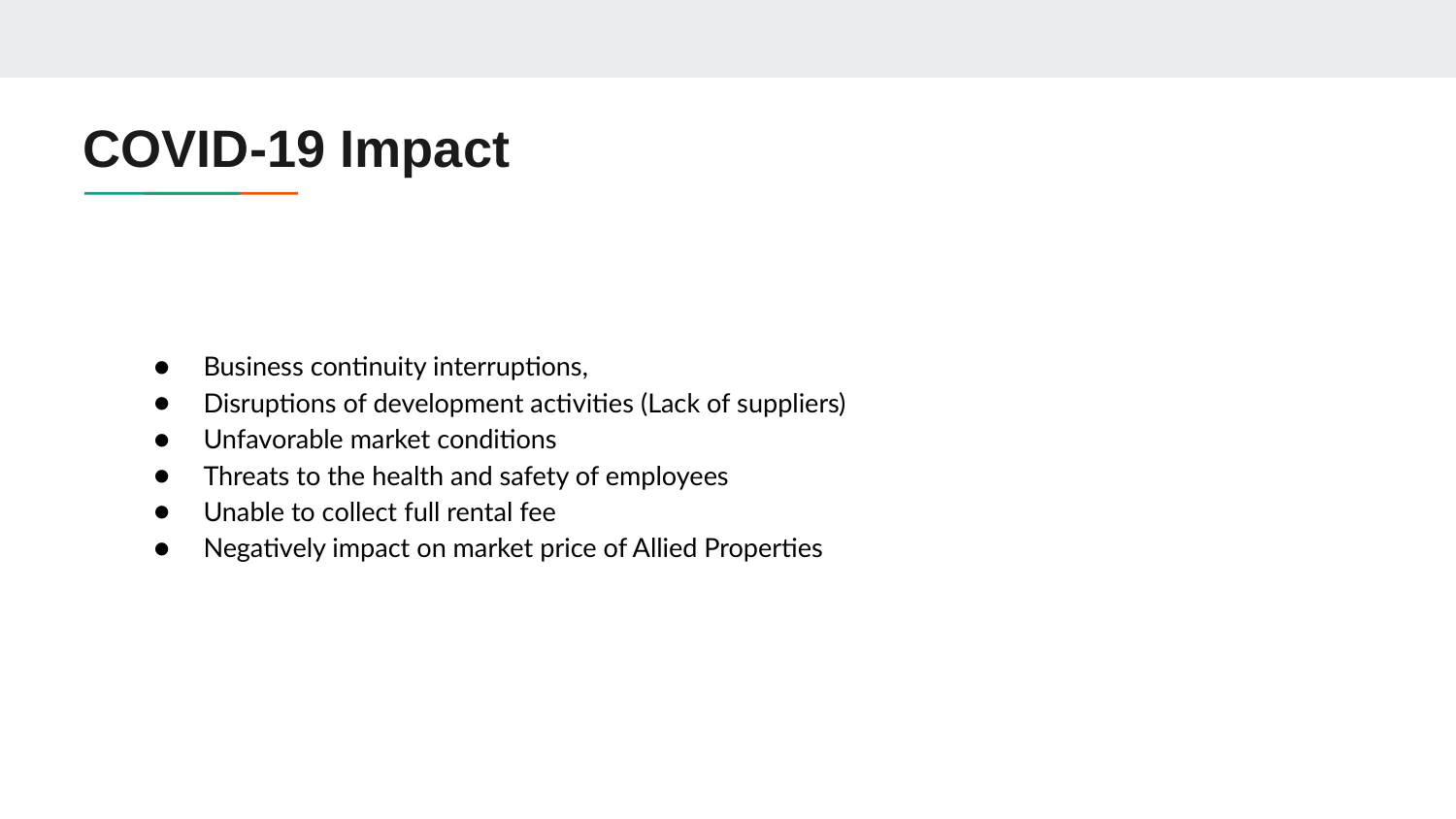

# COVID-19 Impact
Business continuity interruptions,
Disruptions of development activities (Lack of suppliers)
Unfavorable market conditions
Threats to the health and safety of employees
Unable to collect full rental fee
Negatively impact on market price of Allied Properties